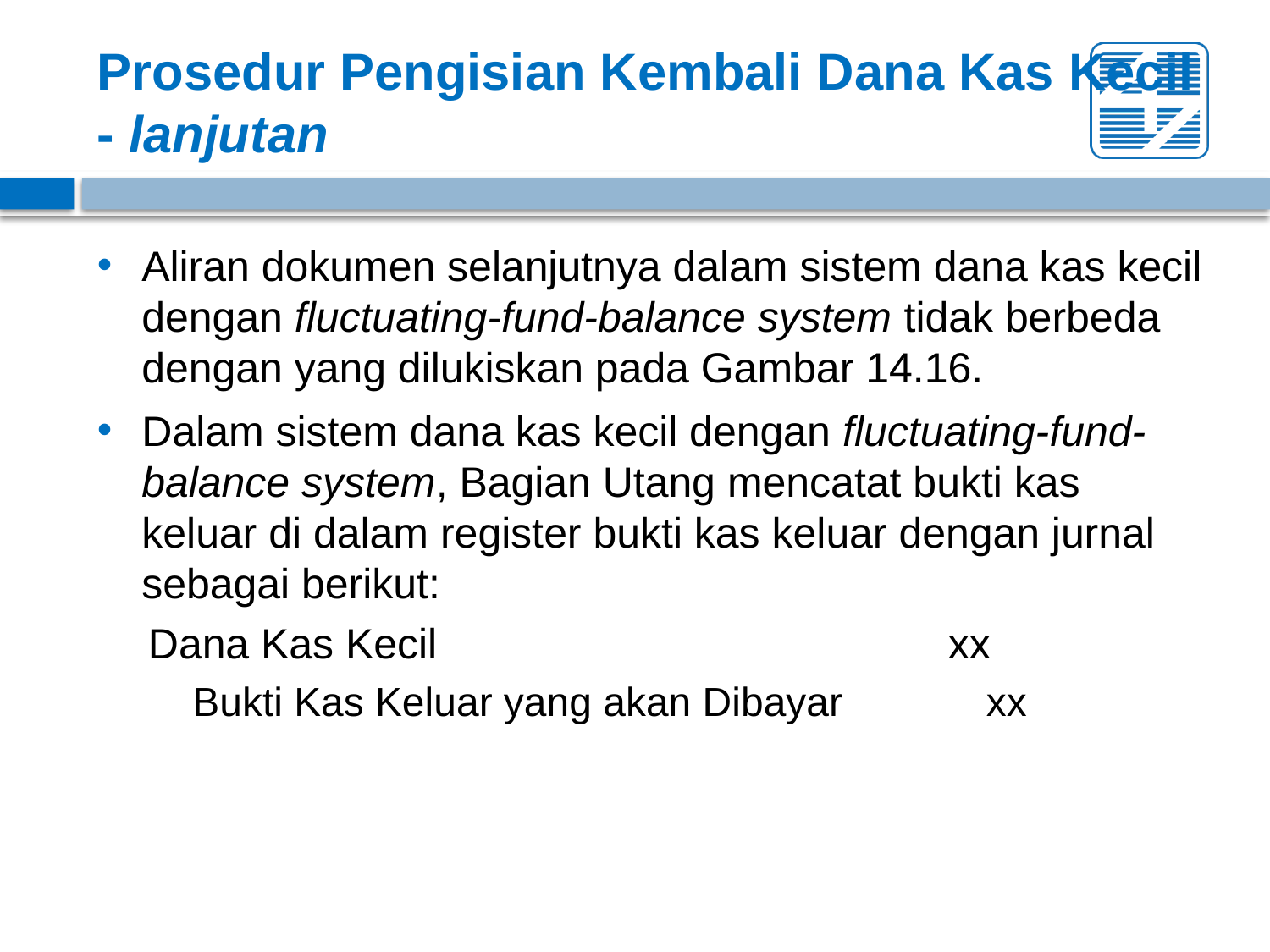

# Prosedur Pengisian Kembali Dana Kas Kecil - lanjutan
Aliran dokumen selanjutnya dalam sistem dana kas kecil dengan fluctuating-fund-balance system tidak berbeda dengan yang dilukiskan pada Gambar 14.16.
Dalam sistem dana kas kecil dengan fluctuating-fund-balance system, Bagian Utang mencatat bukti kas keluar di dalam register bukti kas keluar dengan jurnal sebagai berikut:
Dana Kas Kecil 				xx
Bukti Kas Keluar yang akan Dibayar 		xx